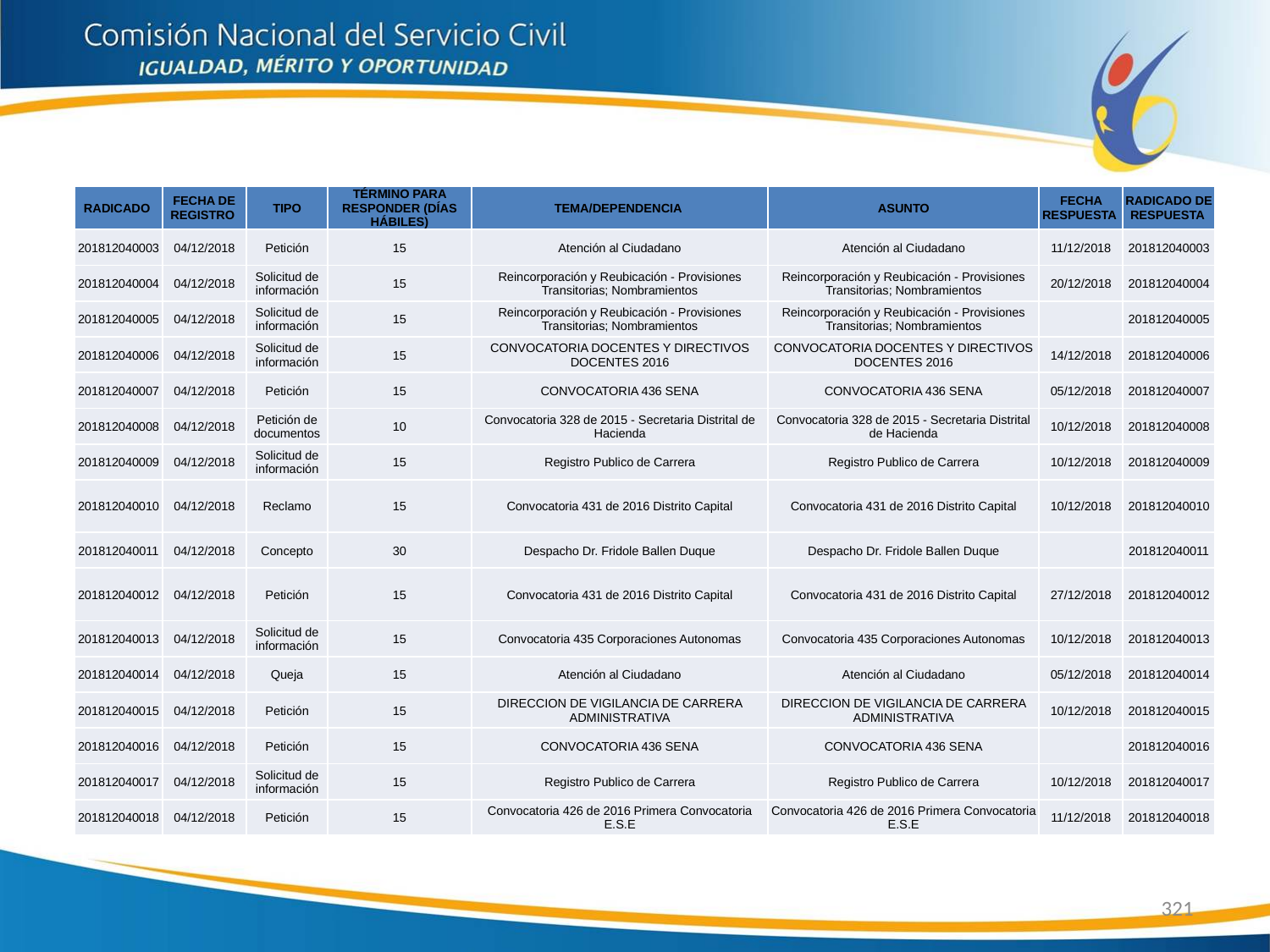

| RADICADO | FECHA DE REGISTRO | TIPO | TÉRMINO PARA RESPONDER (DÍAS HÁBILES) | TEMA/DEPENDENCIA | ASUNTO | FECHA RESPUESTA | RADICADO DE RESPUESTA |
| --- | --- | --- | --- | --- | --- | --- | --- |
| 201812040003 | 04/12/2018 | Petición | 15 | Atención al Ciudadano | Atención al Ciudadano | 11/12/2018 | 201812040003 |
| 201812040004 | 04/12/2018 | Solicitud de información | 15 | Reincorporación y Reubicación - Provisiones Transitorias; Nombramientos | Reincorporación y Reubicación - Provisiones Transitorias; Nombramientos | 20/12/2018 | 201812040004 |
| 201812040005 | 04/12/2018 | Solicitud de información | 15 | Reincorporación y Reubicación - Provisiones Transitorias; Nombramientos | Reincorporación y Reubicación - Provisiones Transitorias; Nombramientos |  | 201812040005 |
| 201812040006 | 04/12/2018 | Solicitud de información | 15 | CONVOCATORIA DOCENTES Y DIRECTIVOS DOCENTES 2016 | CONVOCATORIA DOCENTES Y DIRECTIVOS DOCENTES 2016 | 14/12/2018 | 201812040006 |
| 201812040007 | 04/12/2018 | Petición | 15 | CONVOCATORIA 436 SENA | CONVOCATORIA 436 SENA | 05/12/2018 | 201812040007 |
| 201812040008 | 04/12/2018 | Petición de documentos | 10 | Convocatoria 328 de 2015 - Secretaria Distrital de Hacienda | Convocatoria 328 de 2015 - Secretaria Distrital de Hacienda | 10/12/2018 | 201812040008 |
| 201812040009 | 04/12/2018 | Solicitud de información | 15 | Registro Publico de Carrera | Registro Publico de Carrera | 10/12/2018 | 201812040009 |
| 201812040010 | 04/12/2018 | Reclamo | 15 | Convocatoria 431 de 2016 Distrito Capital | Convocatoria 431 de 2016 Distrito Capital | 10/12/2018 | 201812040010 |
| 201812040011 | 04/12/2018 | Concepto | 30 | Despacho Dr. Fridole Ballen Duque | Despacho Dr. Fridole Ballen Duque |  | 201812040011 |
| 201812040012 | 04/12/2018 | Petición | 15 | Convocatoria 431 de 2016 Distrito Capital | Convocatoria 431 de 2016 Distrito Capital | 27/12/2018 | 201812040012 |
| 201812040013 | 04/12/2018 | Solicitud de información | 15 | Convocatoria 435 Corporaciones Autonomas | Convocatoria 435 Corporaciones Autonomas | 10/12/2018 | 201812040013 |
| 201812040014 | 04/12/2018 | Queja | 15 | Atención al Ciudadano | Atención al Ciudadano | 05/12/2018 | 201812040014 |
| 201812040015 | 04/12/2018 | Petición | 15 | DIRECCION DE VIGILANCIA DE CARRERA ADMINISTRATIVA | DIRECCION DE VIGILANCIA DE CARRERA ADMINISTRATIVA | 10/12/2018 | 201812040015 |
| 201812040016 | 04/12/2018 | Petición | 15 | CONVOCATORIA 436 SENA | CONVOCATORIA 436 SENA |  | 201812040016 |
| 201812040017 | 04/12/2018 | Solicitud de información | 15 | Registro Publico de Carrera | Registro Publico de Carrera | 10/12/2018 | 201812040017 |
| 201812040018 | 04/12/2018 | Petición | 15 | Convocatoria 426 de 2016 Primera Convocatoria E.S.E | Convocatoria 426 de 2016 Primera Convocatoria E.S.E | 11/12/2018 | 201812040018 |
321